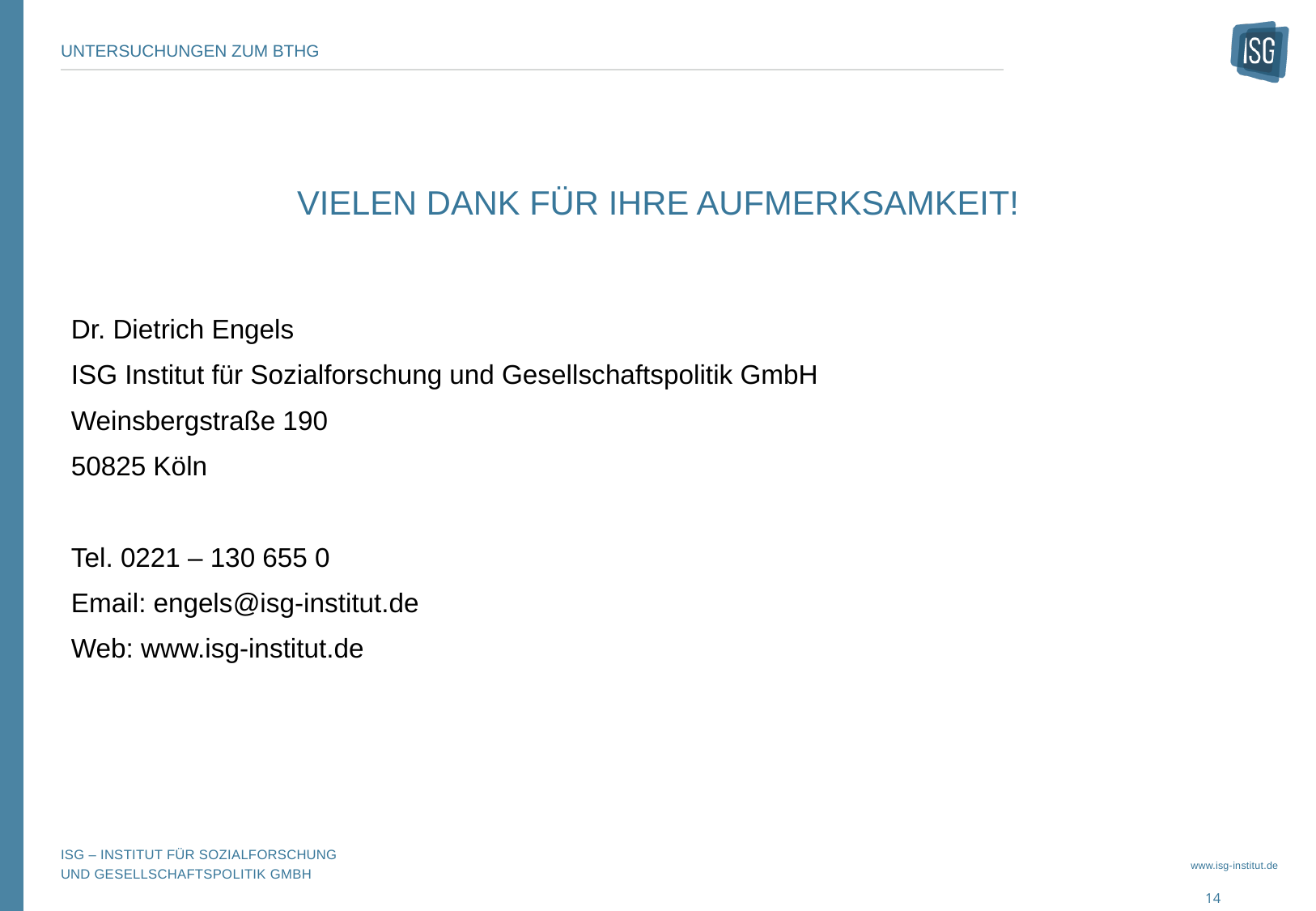

# Vielen Dank fÜr Ihre Aufmerksamkeit!
Dr. Dietrich Engels
ISG Institut für Sozialforschung und Gesellschaftspolitik GmbH
Weinsbergstraße 190
50825 Köln

Tel. 0221 – 130 655 0
Email: engels@isg-institut.de
Web: www.isg-institut.de